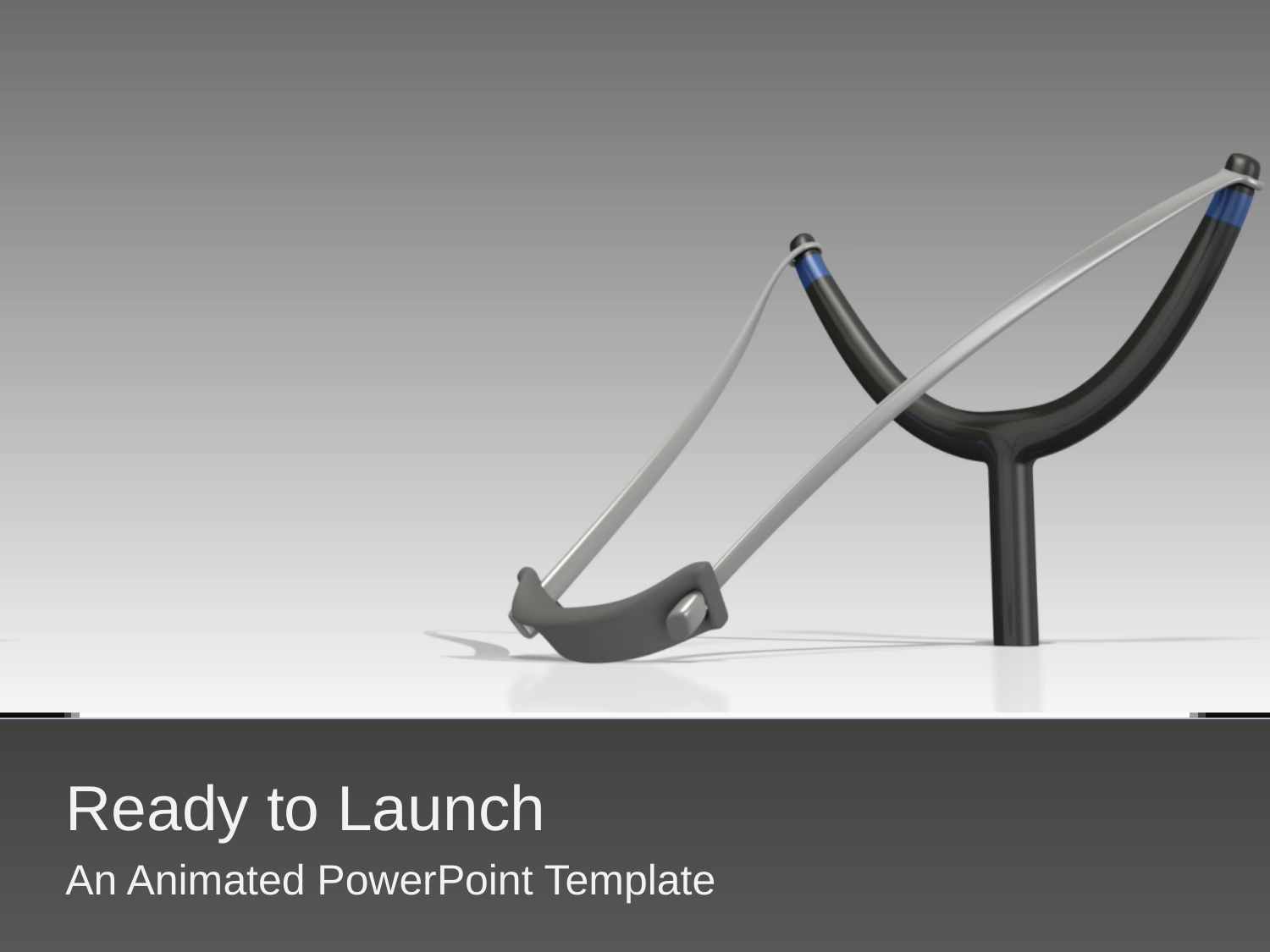

# Ready to Launch
An Animated PowerPoint Template